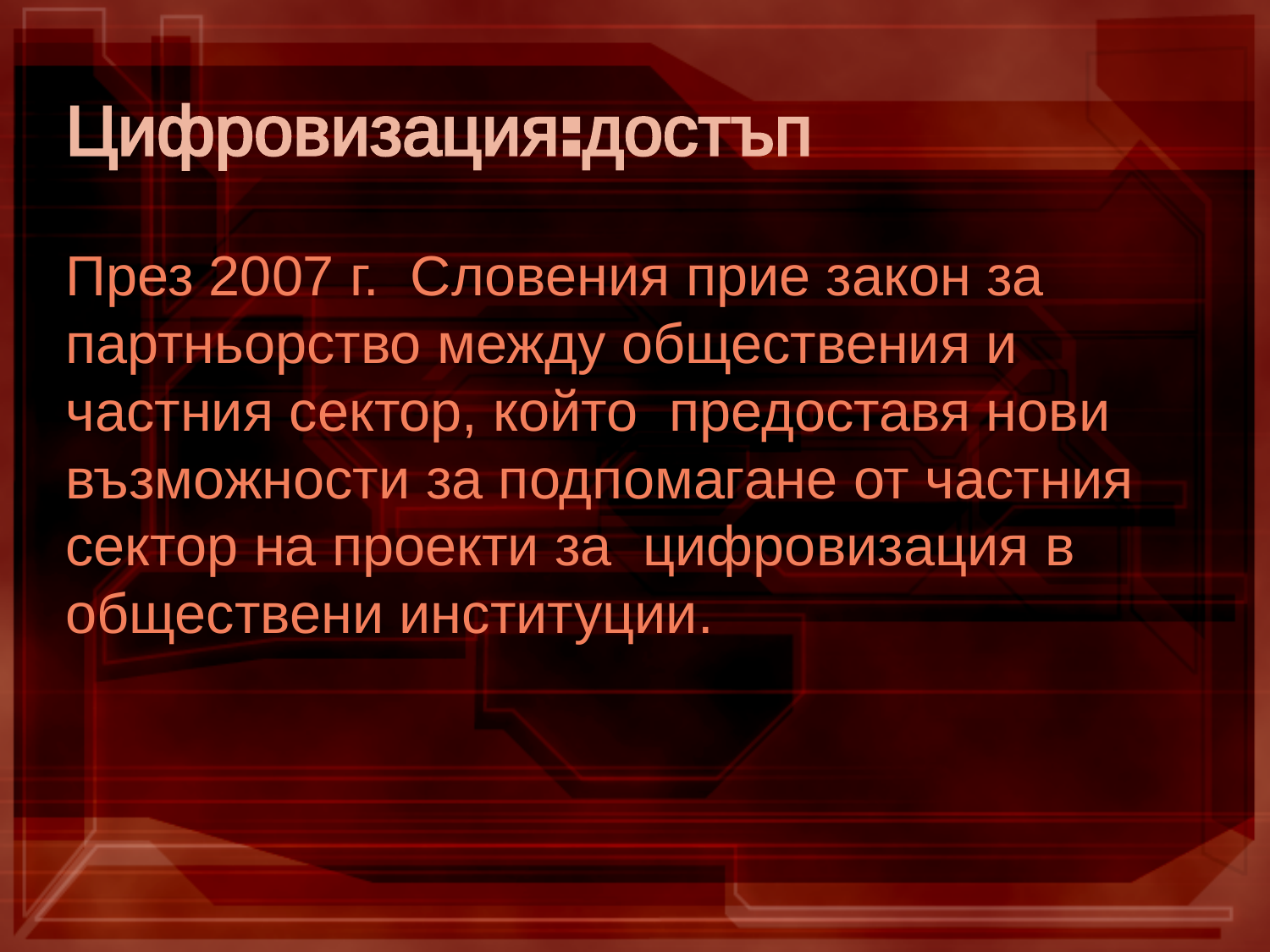

# Цифровизация:достъп
През 2007 г.  Словения прие закон за партньорство между обществения и частния сектор, който  предоставя нови възможности за подпомагане от частния сектор на проекти за  цифровизация в обществени институции.